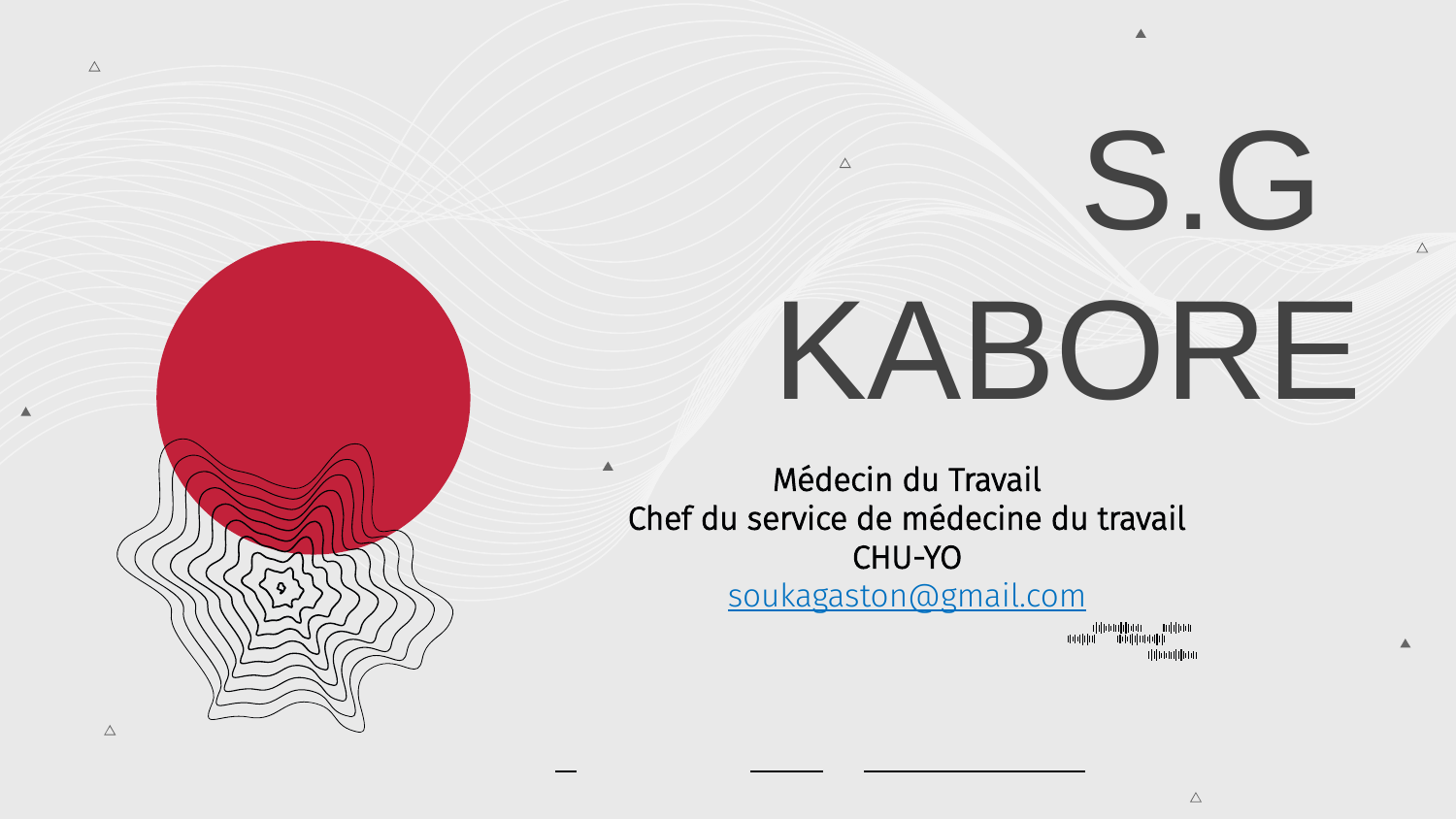

# S.G  KABORE

Médecin du Travail
Chef du service de médecine du travail
CHU-YO
soukagaston@gmail.com